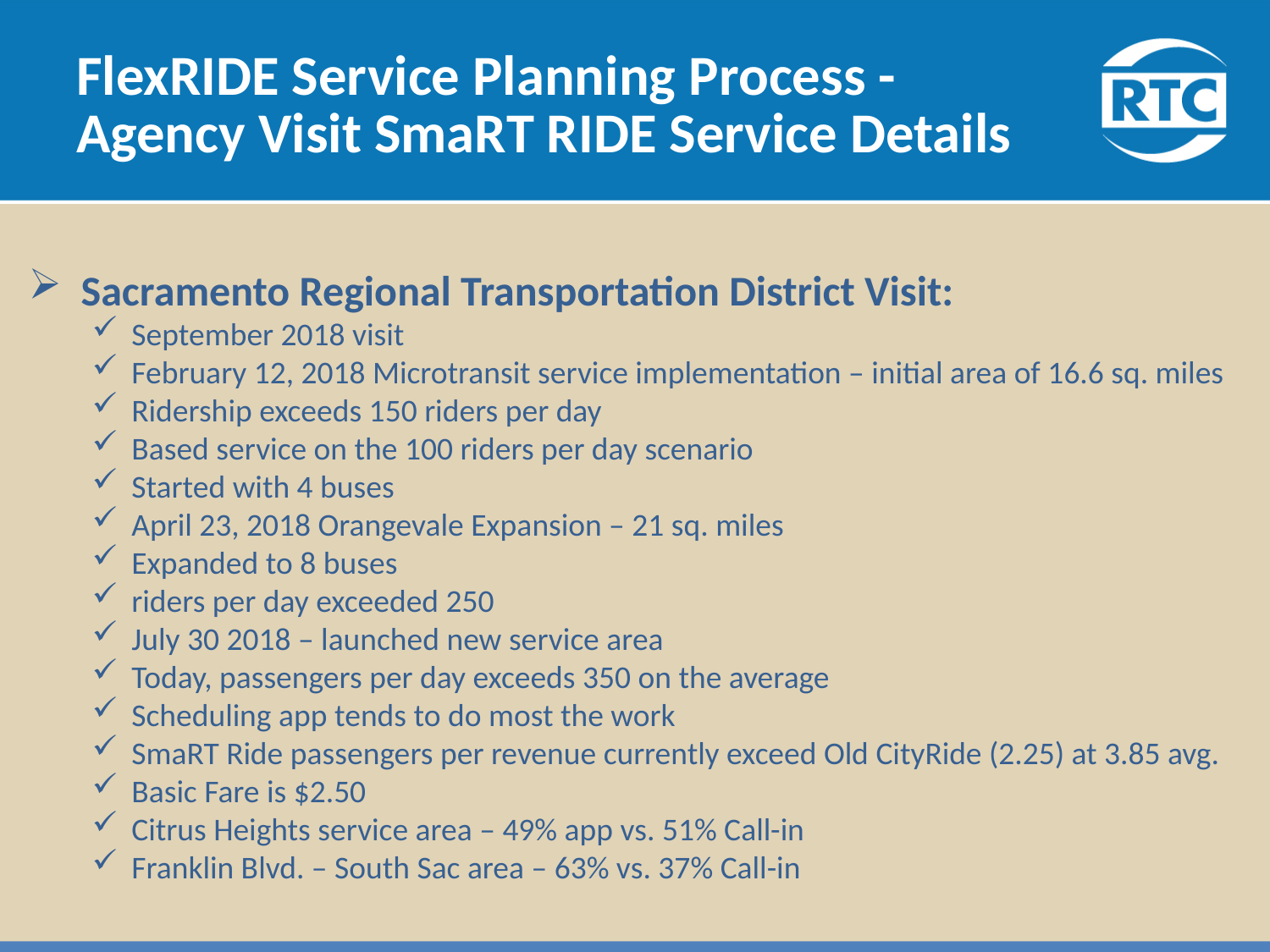

# FlexRIDE Service Planning Process - Agency Visit SmaRT RIDE Service Details
  Sacramento Regional Transportation District Visit:
September 2018 visit
February 12, 2018 Microtransit service implementation – initial area of 16.6 sq. miles
Ridership exceeds 150 riders per day
Based service on the 100 riders per day scenario
Started with 4 buses
April 23, 2018 Orangevale Expansion – 21 sq. miles
Expanded to 8 buses
riders per day exceeded 250
July 30 2018 – launched new service area
Today, passengers per day exceeds 350 on the average
Scheduling app tends to do most the work
SmaRT Ride passengers per revenue currently exceed Old CityRide (2.25) at 3.85 avg.
Basic Fare is $2.50
Citrus Heights service area – 49% app vs. 51% Call-in
Franklin Blvd. – South Sac area – 63% vs. 37% Call-in